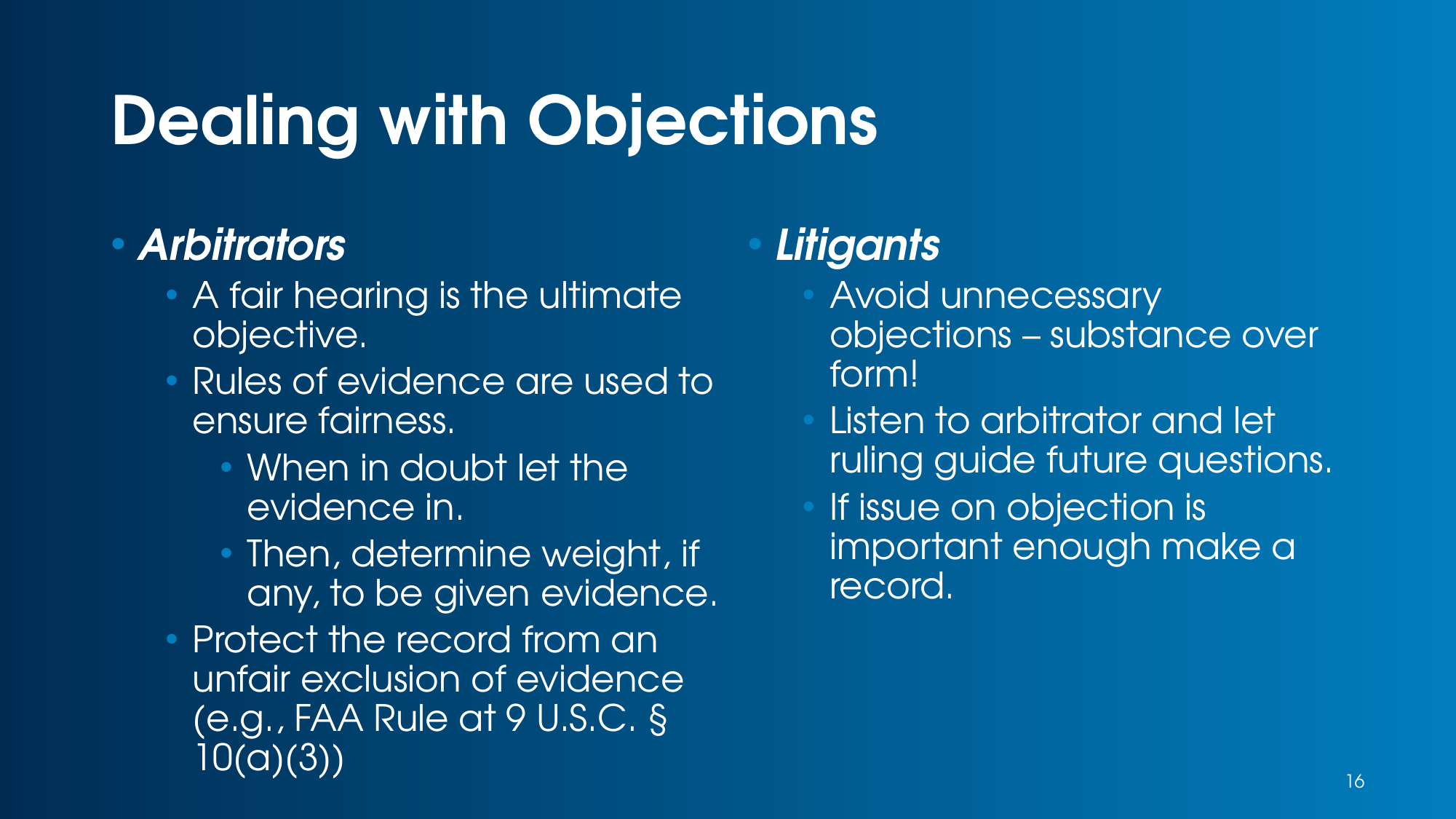

# Dealing with Objections
Arbitrators
A fair hearing is the ultimate objective.
Rules of evidence are used to ensure fairness.
When in doubt let the evidence in.
Then, determine weight, if any, to be given evidence.
Protect the record from an unfair exclusion of evidence (e.g., FAA Rule at 9 U.S.C. § 10(a)(3))

Litigants
Avoid unnecessary objections – substance over form!
Listen to arbitrator and let ruling guide future questions.
If issue on objection is important enough make a record.

16